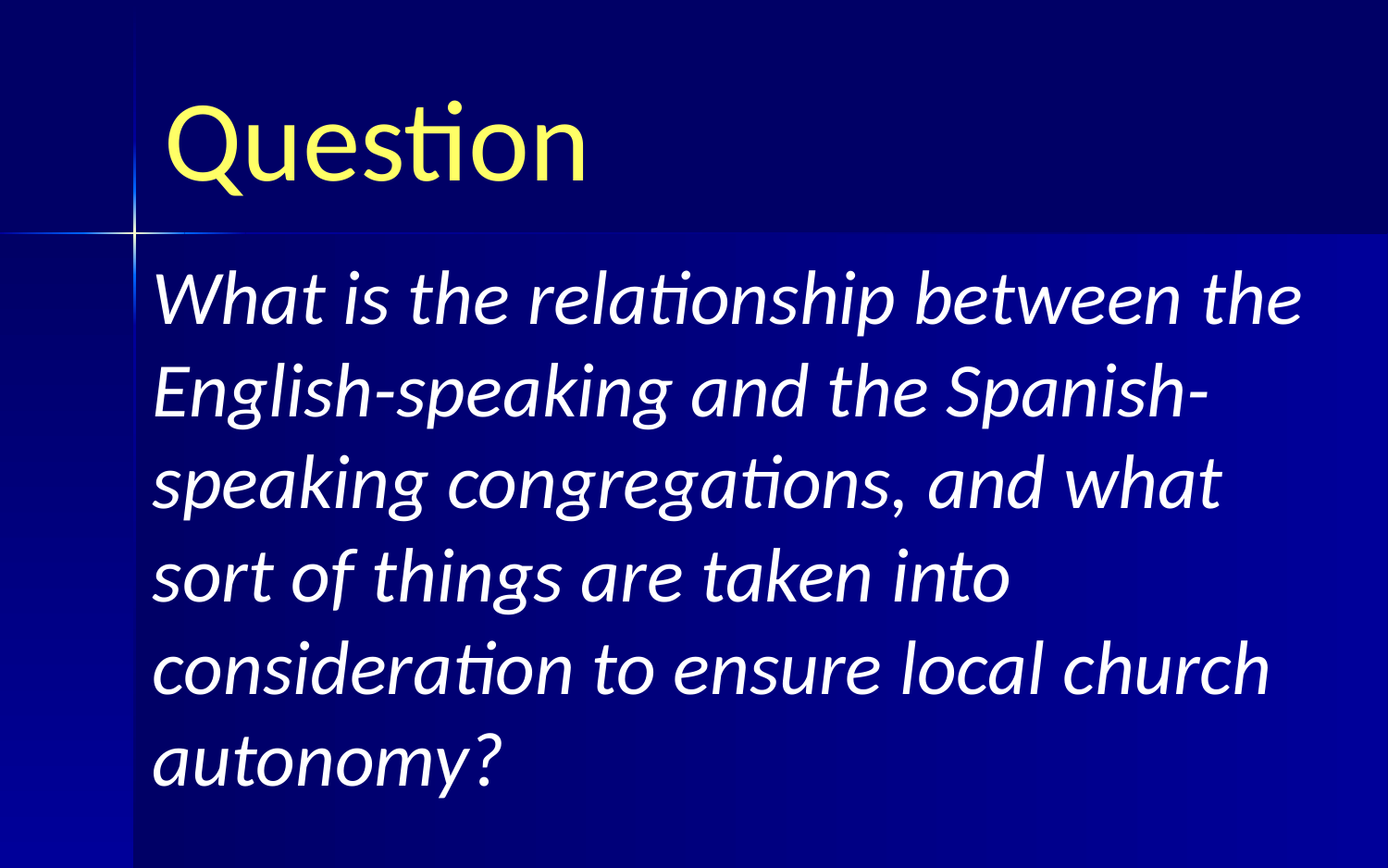

# Question
What is the relationship between the English-speaking and the Spanish-speaking congregations, and what sort of things are taken into consideration to ensure local church autonomy?